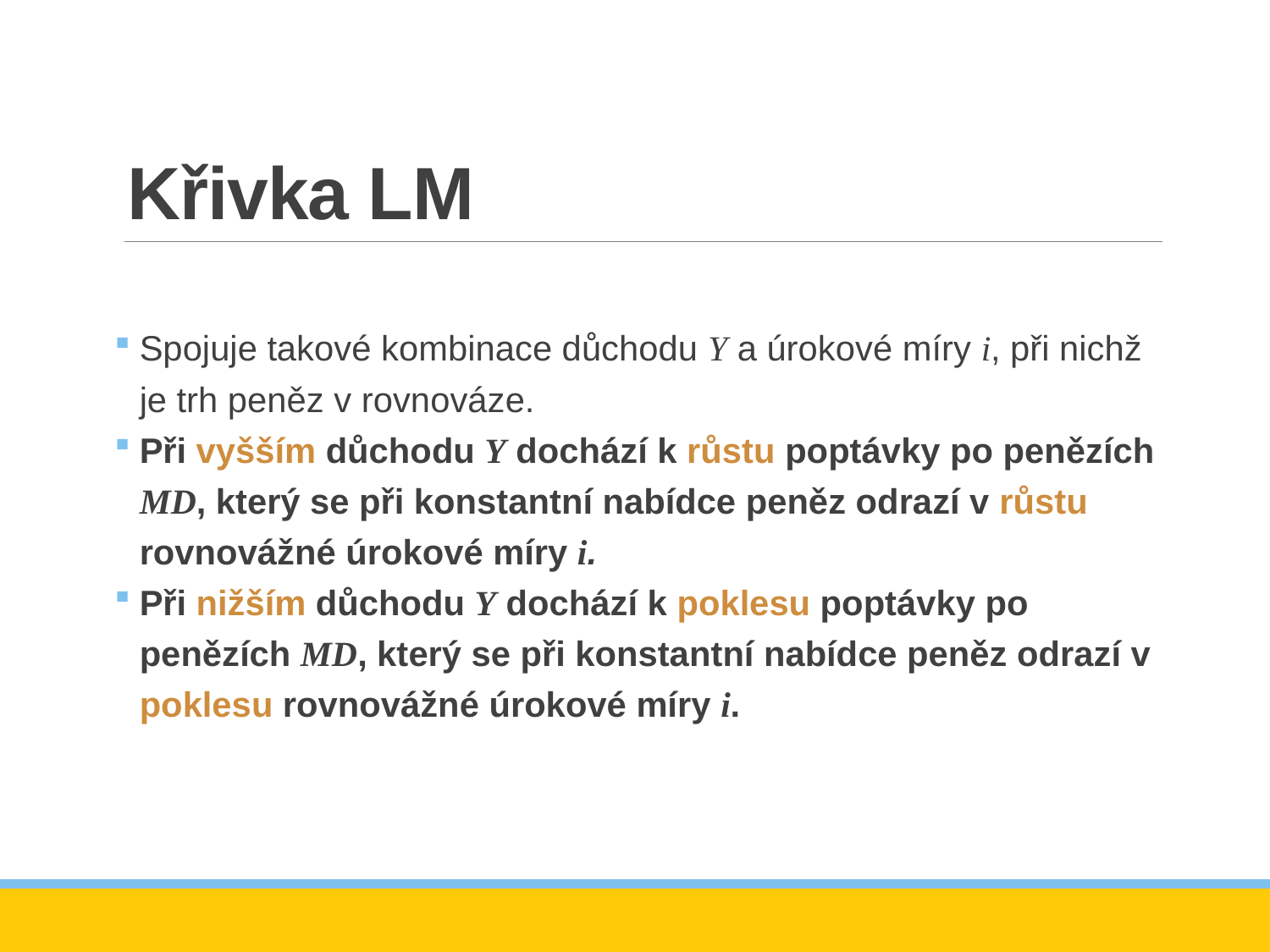

# Křivka LM
Spojuje takové kombinace důchodu Y a úrokové míry i, při nichž je trh peněz v rovnováze.
Při vyšším důchodu Y dochází k růstu poptávky po penězích MD, který se při konstantní nabídce peněz odrazí v růstu rovnovážné úrokové míry i.
Při nižším důchodu Y dochází k poklesu poptávky po penězích MD, který se při konstantní nabídce peněz odrazí v poklesu rovnovážné úrokové míry i.